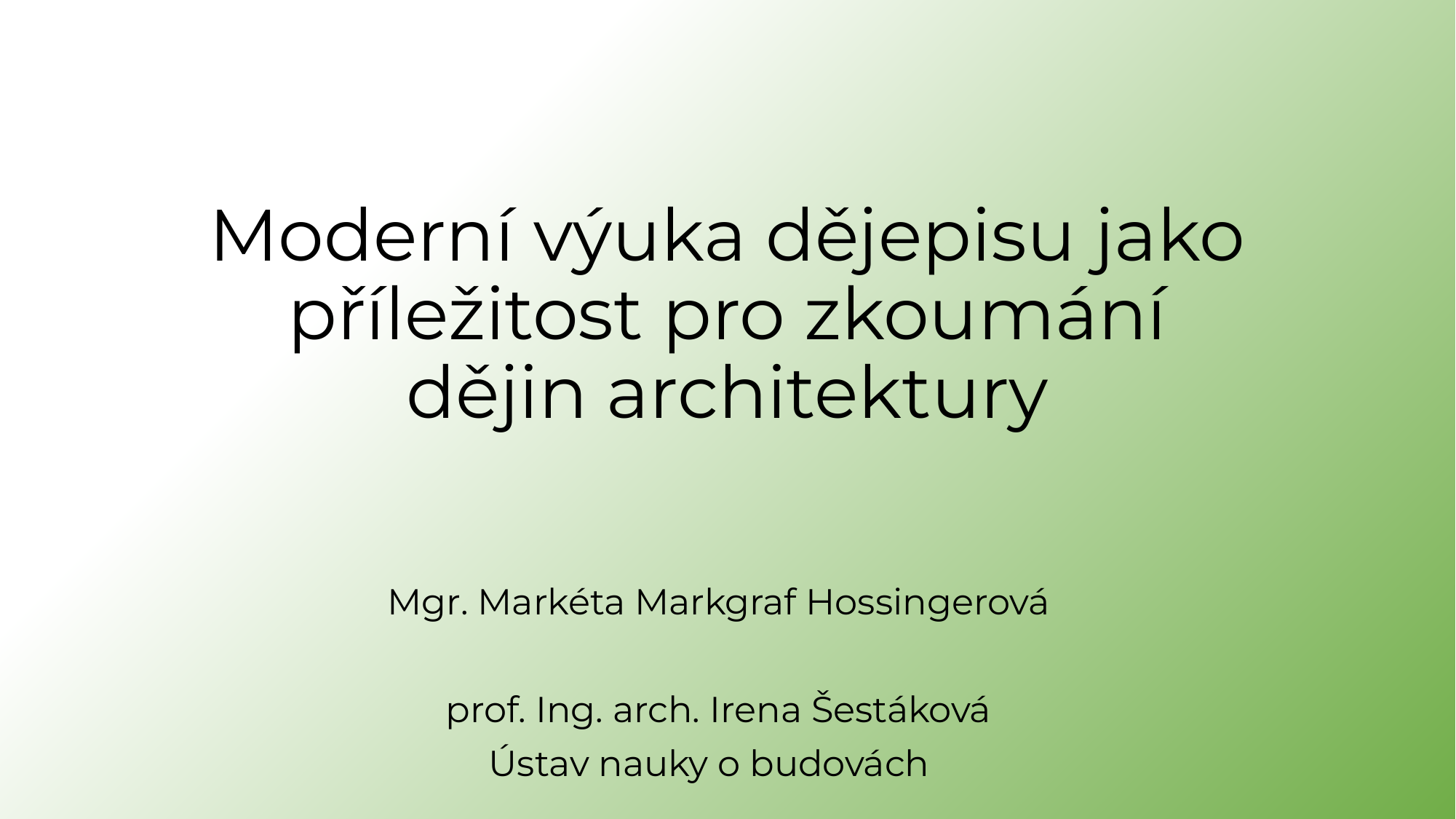

# Moderní výuka dějepisu jako příležitost pro zkoumání dějin architektury
Mgr. Markéta Markgraf Hossingerová

prof. Ing. arch. Irena Šestáková
Ústav nauky o budovách